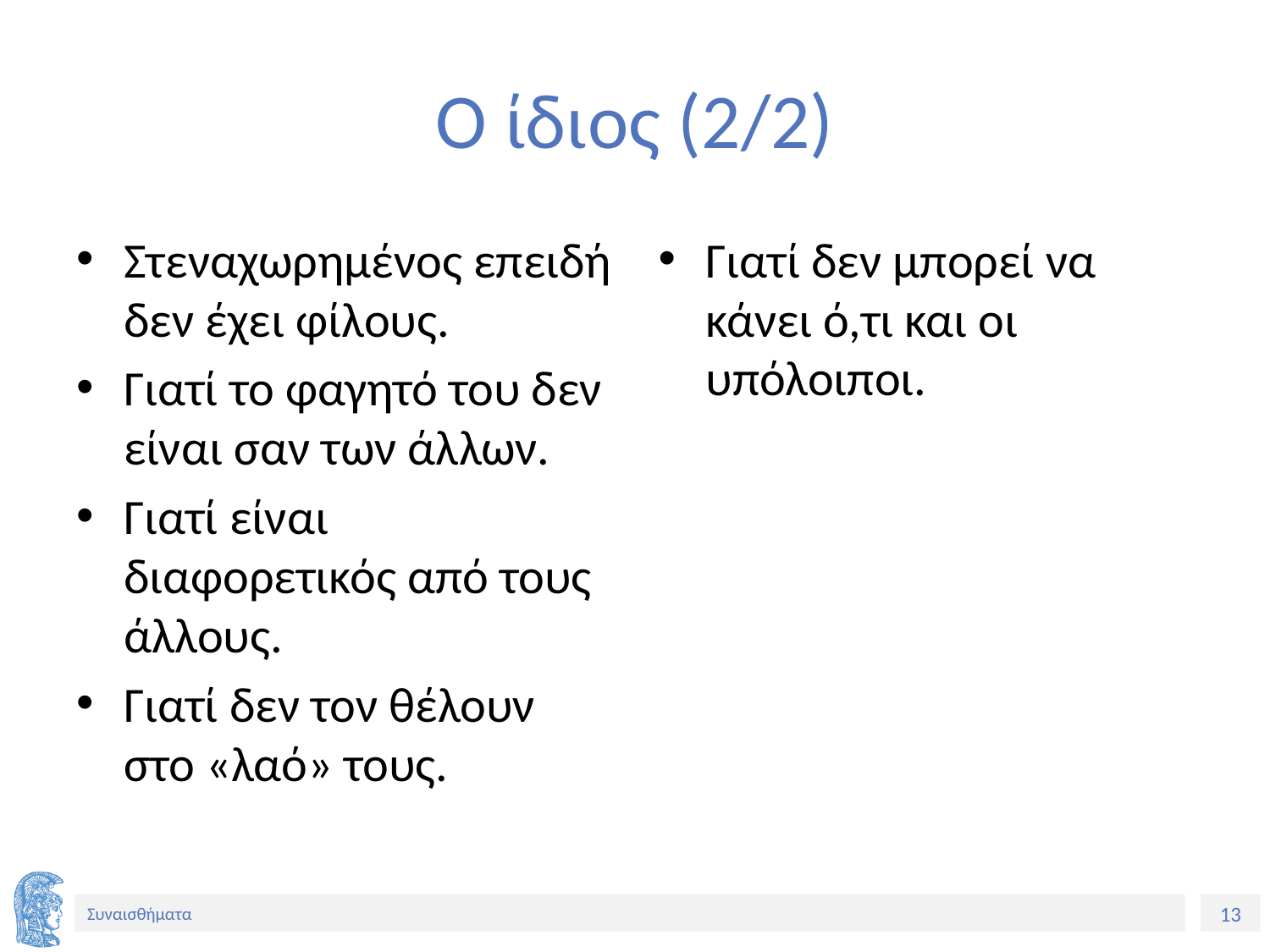

# Ο ίδιος (2/2)
Στεναχωρημένος επειδή δεν έχει φίλους.
Γιατί το φαγητό του δεν είναι σαν των άλλων.
Γιατί είναι διαφορετικός από τους άλλους.
Γιατί δεν τον θέλουν στο «λαό» τους.

Γιατί δεν μπορεί να κάνει ό,τι και οι υπόλοιποι.